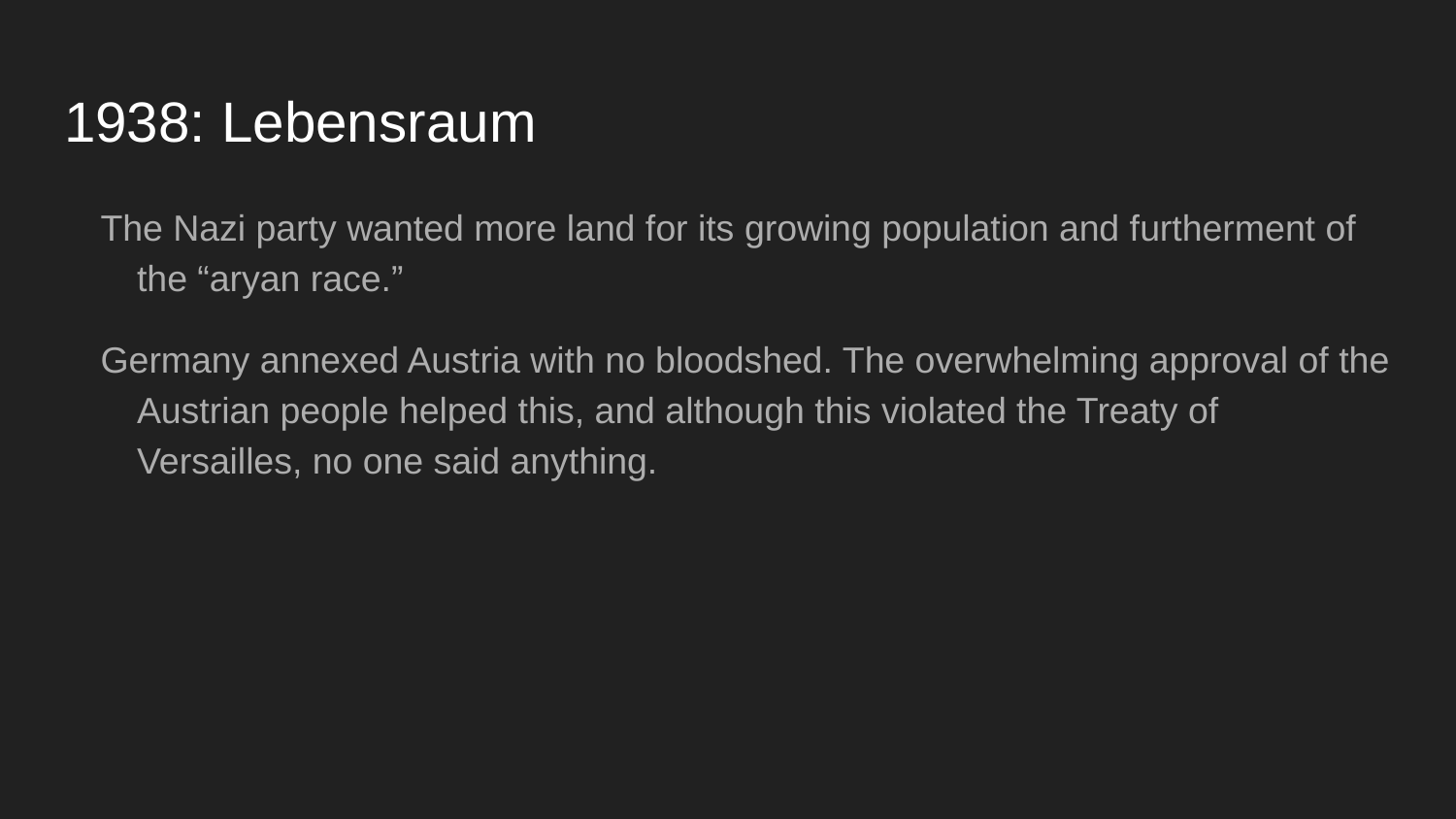

# 1938: Lebensraum
The Nazi party wanted more land for its growing population and furtherment of the “aryan race.”
Germany annexed Austria with no bloodshed. The overwhelming approval of the Austrian people helped this, and although this violated the Treaty of Versailles, no one said anything.